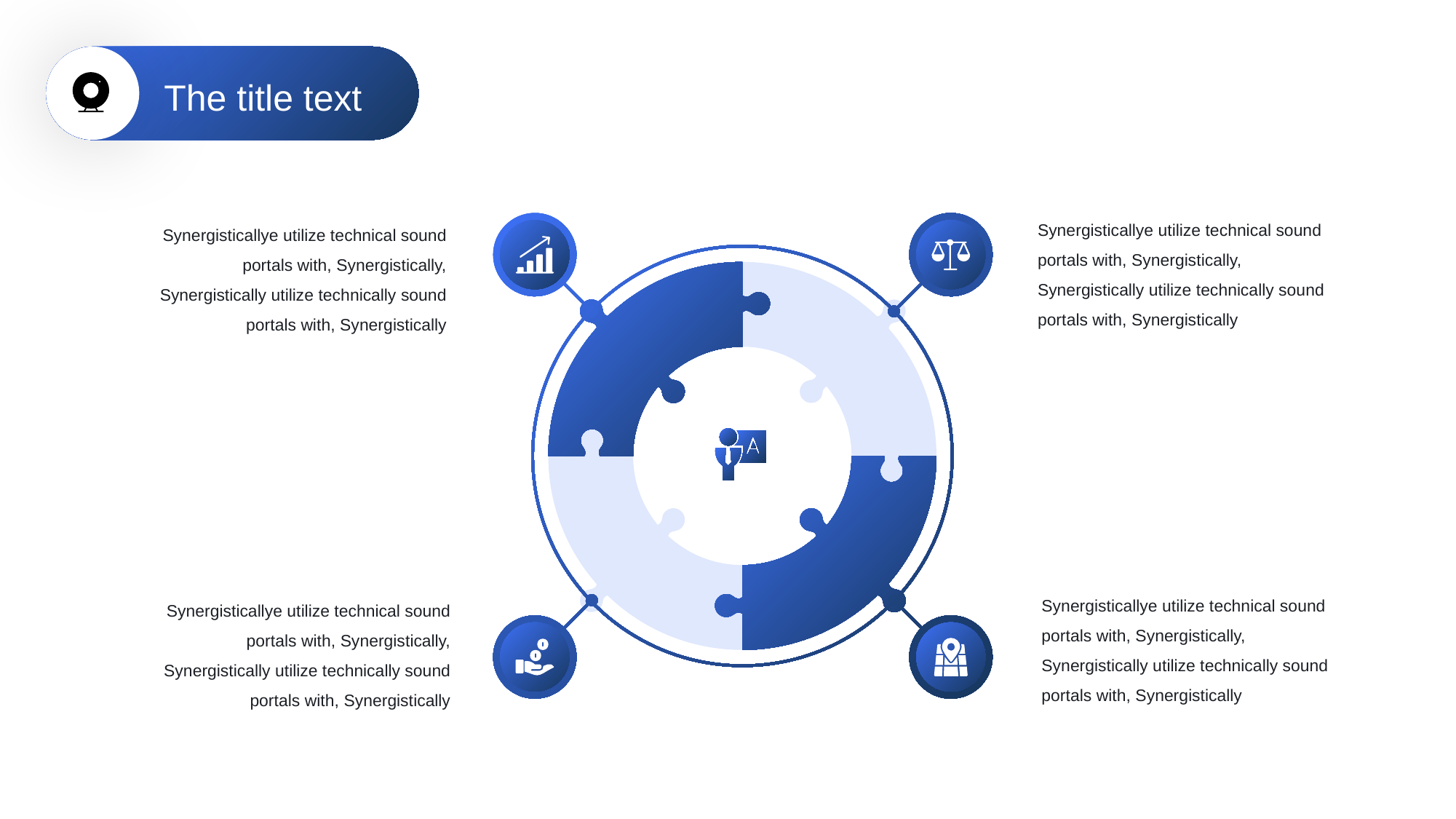

The title text

Synergisticallye utilize technical sound portals with, Synergistically, Synergistically utilize technically sound portals with, Synergistically

Synergisticallye utilize technical sound portals with, Synergistically, Synergistically utilize technically sound portals with, Synergistically

Synergisticallye utilize technical sound portals with, Synergistically, Synergistically utilize technically sound portals with, Synergistically
Synergisticallye utilize technical sound portals with, Synergistically, Synergistically utilize technically sound portals with, Synergistically